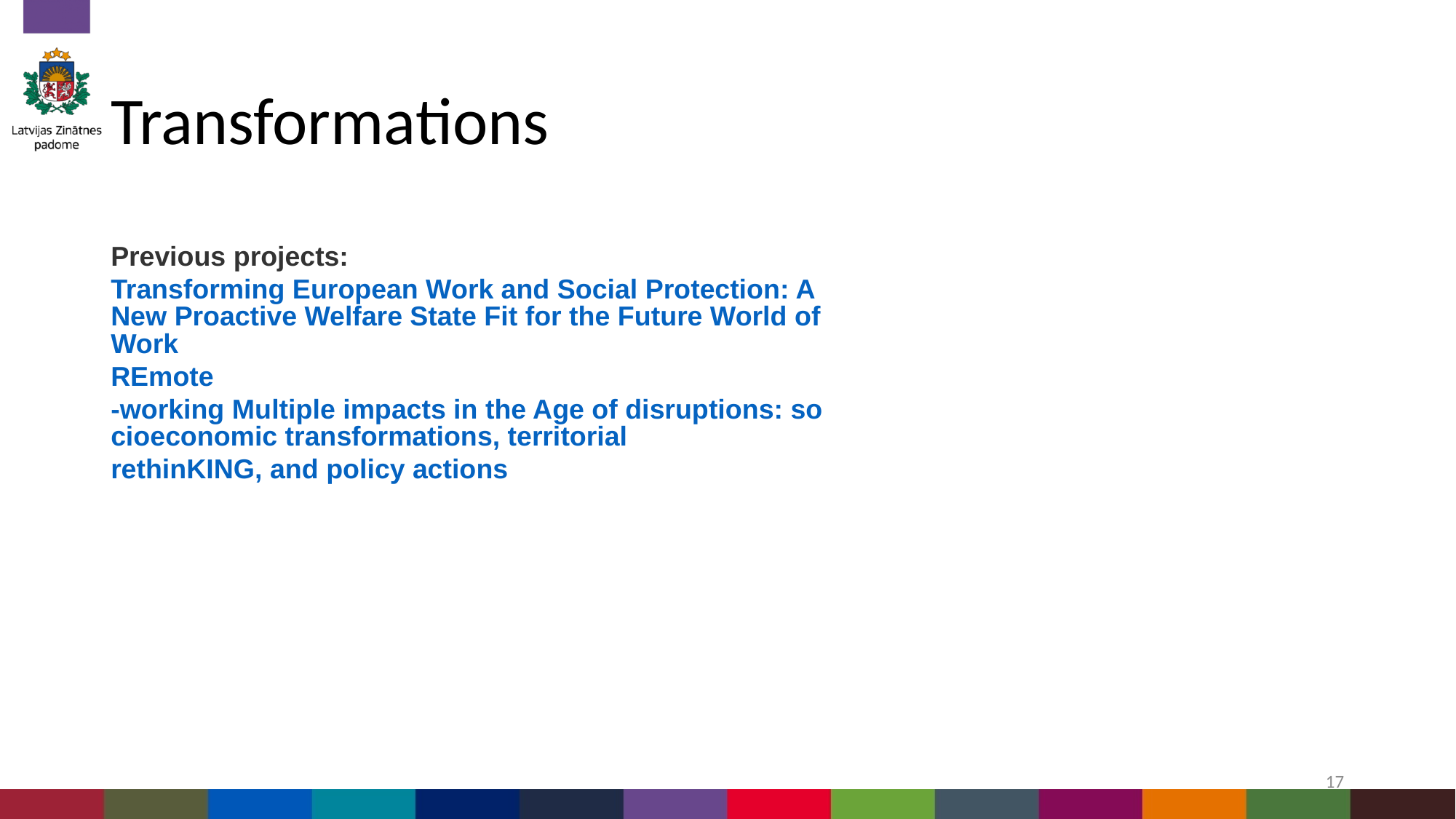

# Transformations
Previous projects:
Transforming European Work and Social Protection: A New Proactive Welfare State Fit for the Future World of Work
REmote-working Multiple impacts in the Age of disruptions: socioeconomic transformations, territorial rethinKING, and policy actions

17